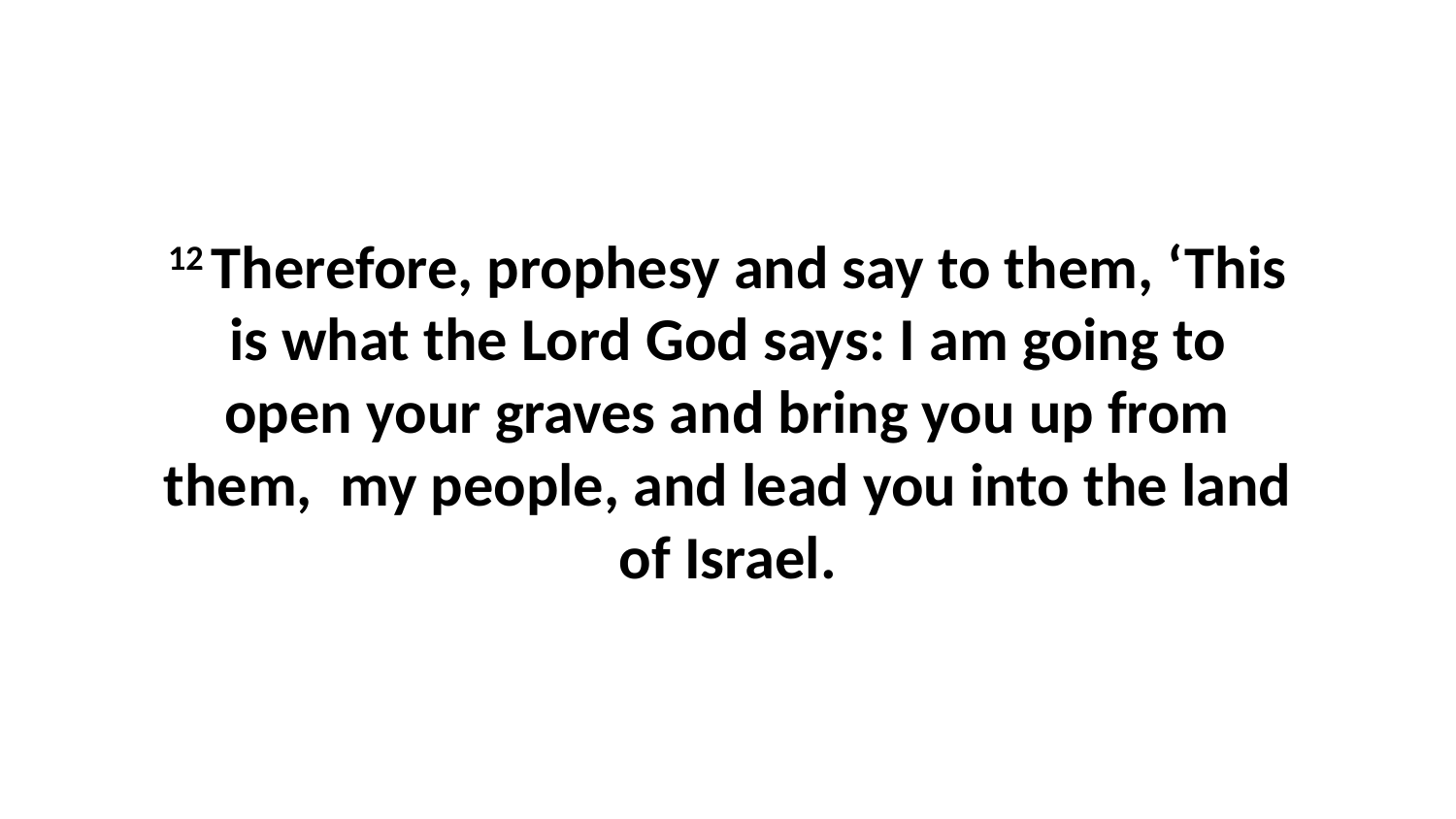

12 Therefore, prophesy and say to them, ‘This is what the Lord God says: I am going to open your graves and bring you up from them,  my people, and lead you into the land of Israel.